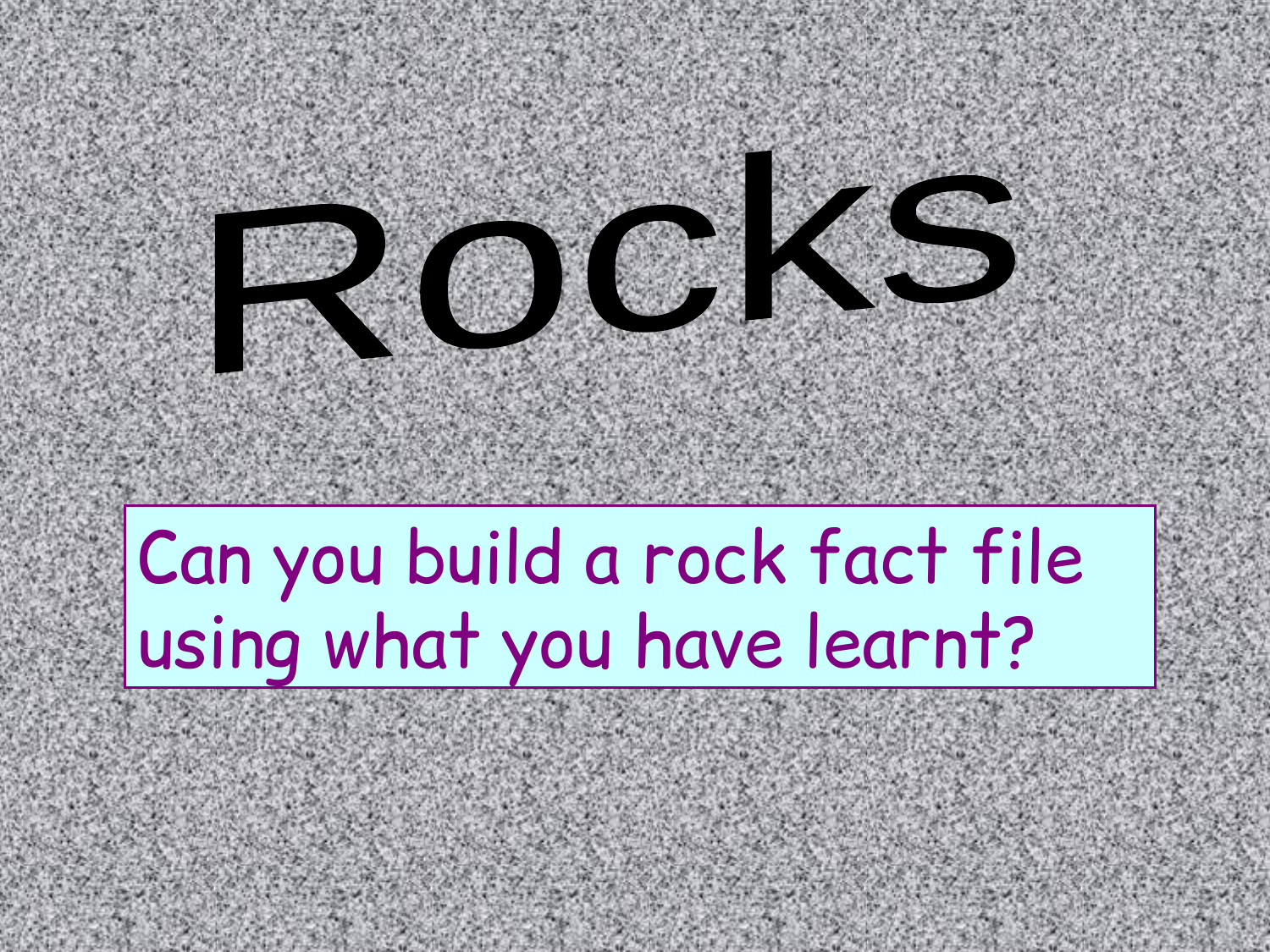

Rocks
Can you build a rock fact file using what you have learnt?